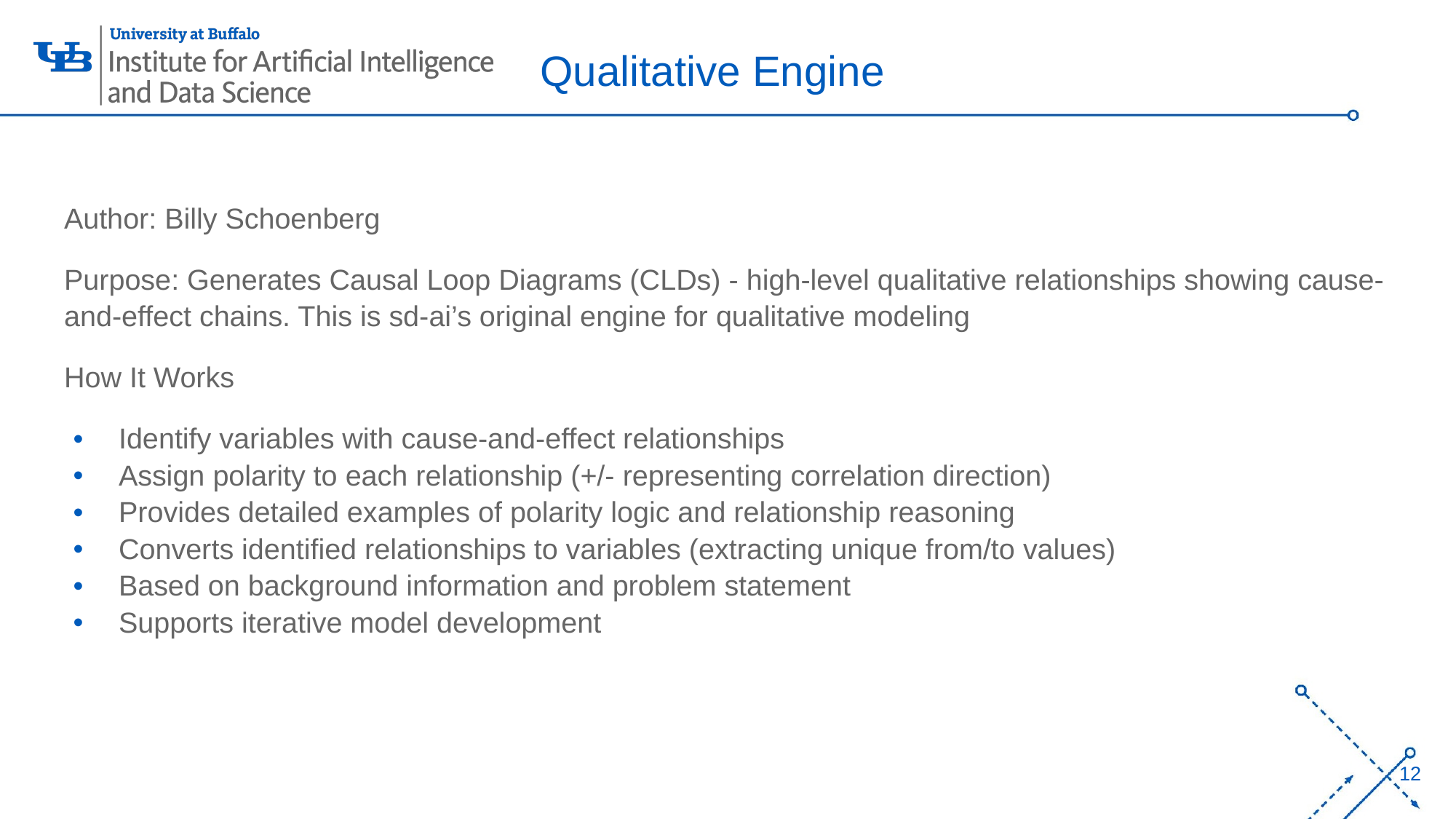

# Qualitative Engine
Author: Billy Schoenberg
Purpose: Generates Causal Loop Diagrams (CLDs) - high-level qualitative relationships showing cause-and-effect chains. This is sd-ai’s original engine for qualitative modeling
How It Works
Identify variables with cause-and-effect relationships
Assign polarity to each relationship (+/- representing correlation direction)
Provides detailed examples of polarity logic and relationship reasoning
Converts identified relationships to variables (extracting unique from/to values)
Based on background information and problem statement
Supports iterative model development
12